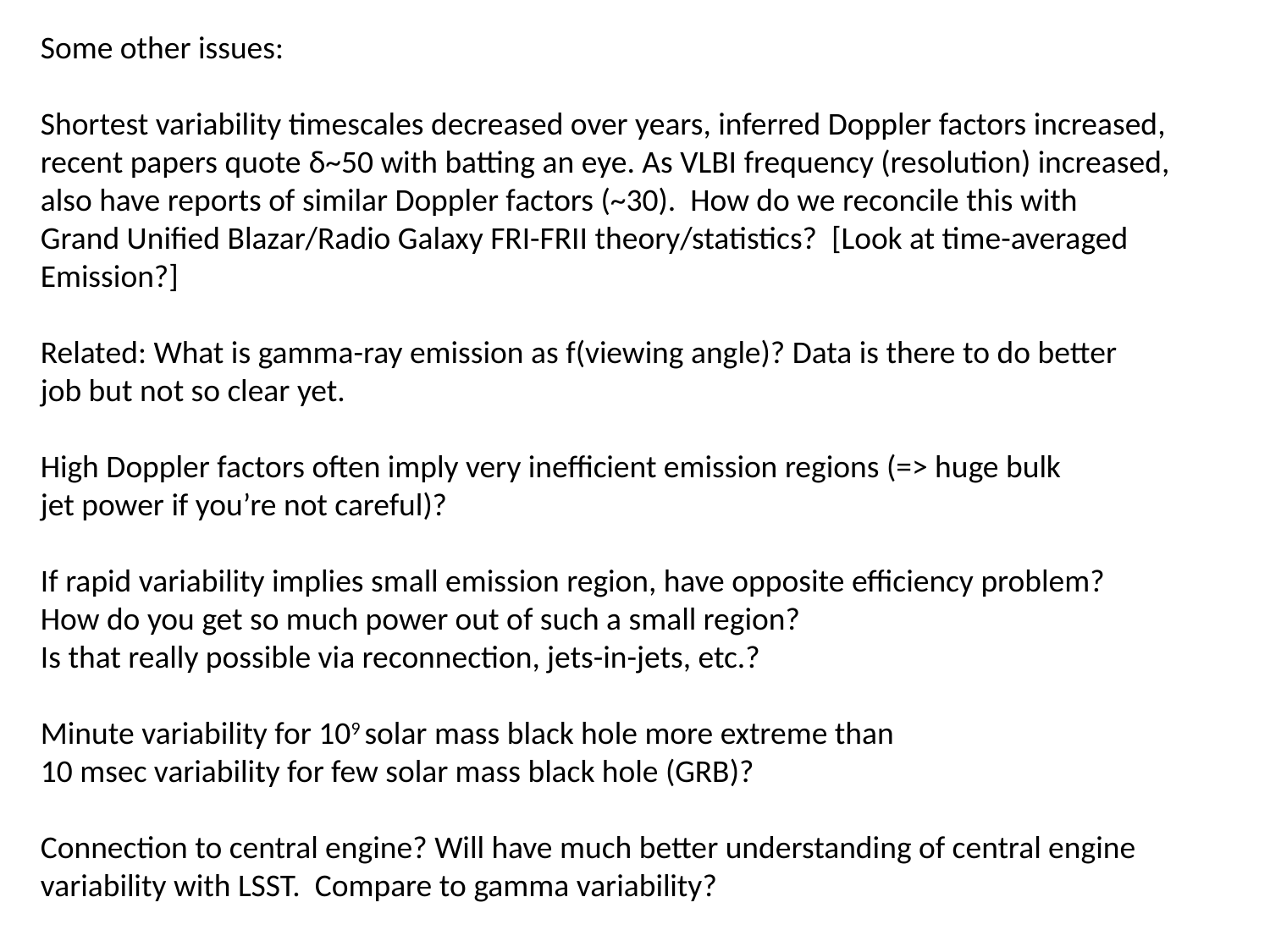

Some other issues:

Shortest variability timescales decreased over years, inferred Doppler factors increased,
recent papers quote δ~50 with batting an eye. As VLBI frequency (resolution) increased,
also have reports of similar Doppler factors (~30).  How do we reconcile this with
Grand Unified Blazar/Radio Galaxy FRI-FRII theory/statistics?  [Look at time-averaged
Emission?]

Related: What is gamma-ray emission as f(viewing angle)? Data is there to do better
job but not so clear yet.

High Doppler factors often imply very inefficient emission regions (=> huge bulk
jet power if you’re not careful)?

If rapid variability implies small emission region, have opposite efficiency problem?
How do you get so much power out of such a small region?
Is that really possible via reconnection, jets-in-jets, etc.?

Minute variability for 109 solar mass black hole more extreme than
10 msec variability for few solar mass black hole (GRB)?

Connection to central engine? Will have much better understanding of central engine
variability with LSST.  Compare to gamma variability?